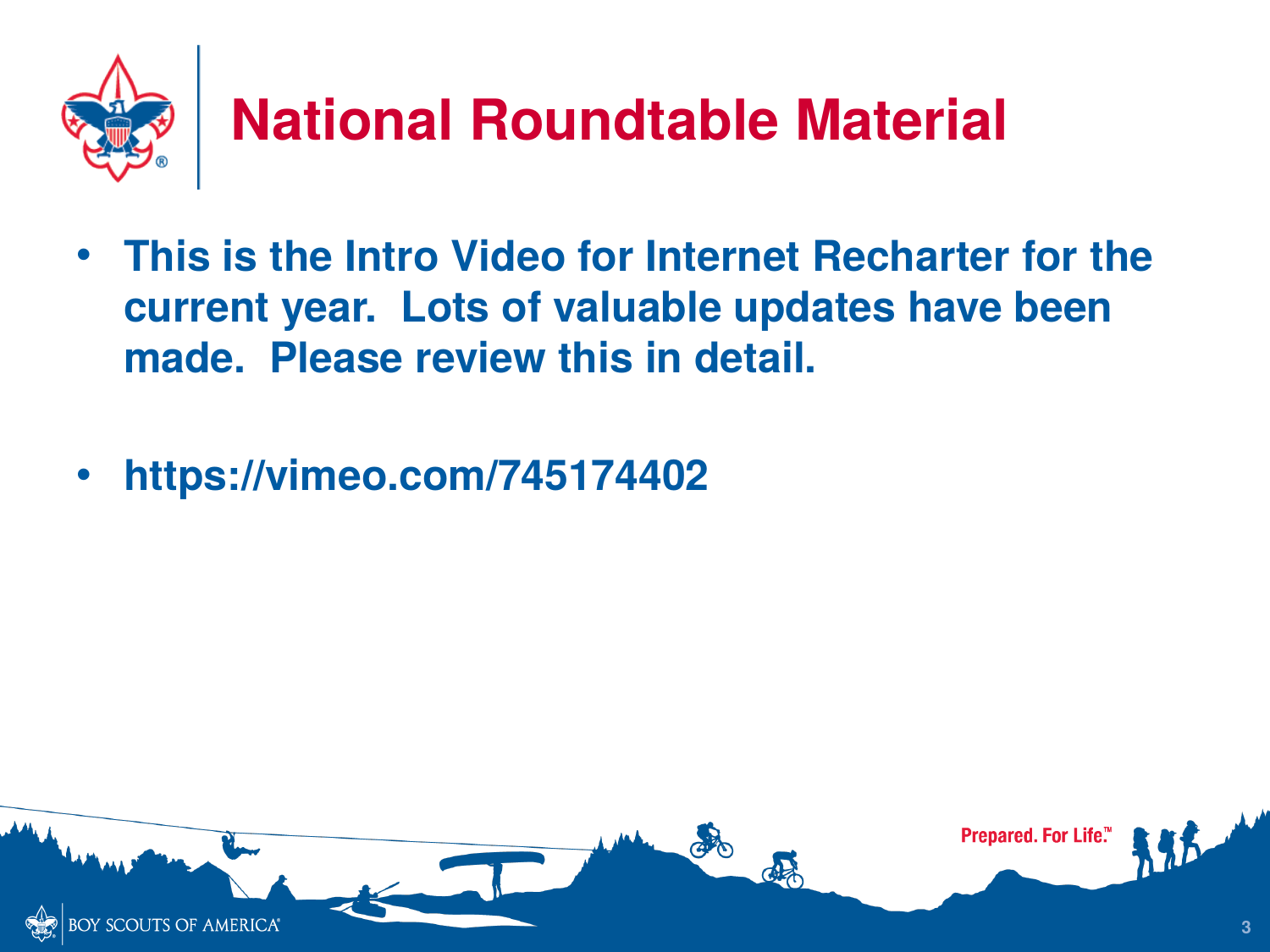

# National Roundtable Material
This is the Intro Video for Internet Recharter for the current year.  Lots of valuable updates have been made.  Please review this in detail.

https://vimeo.com/745174402
3